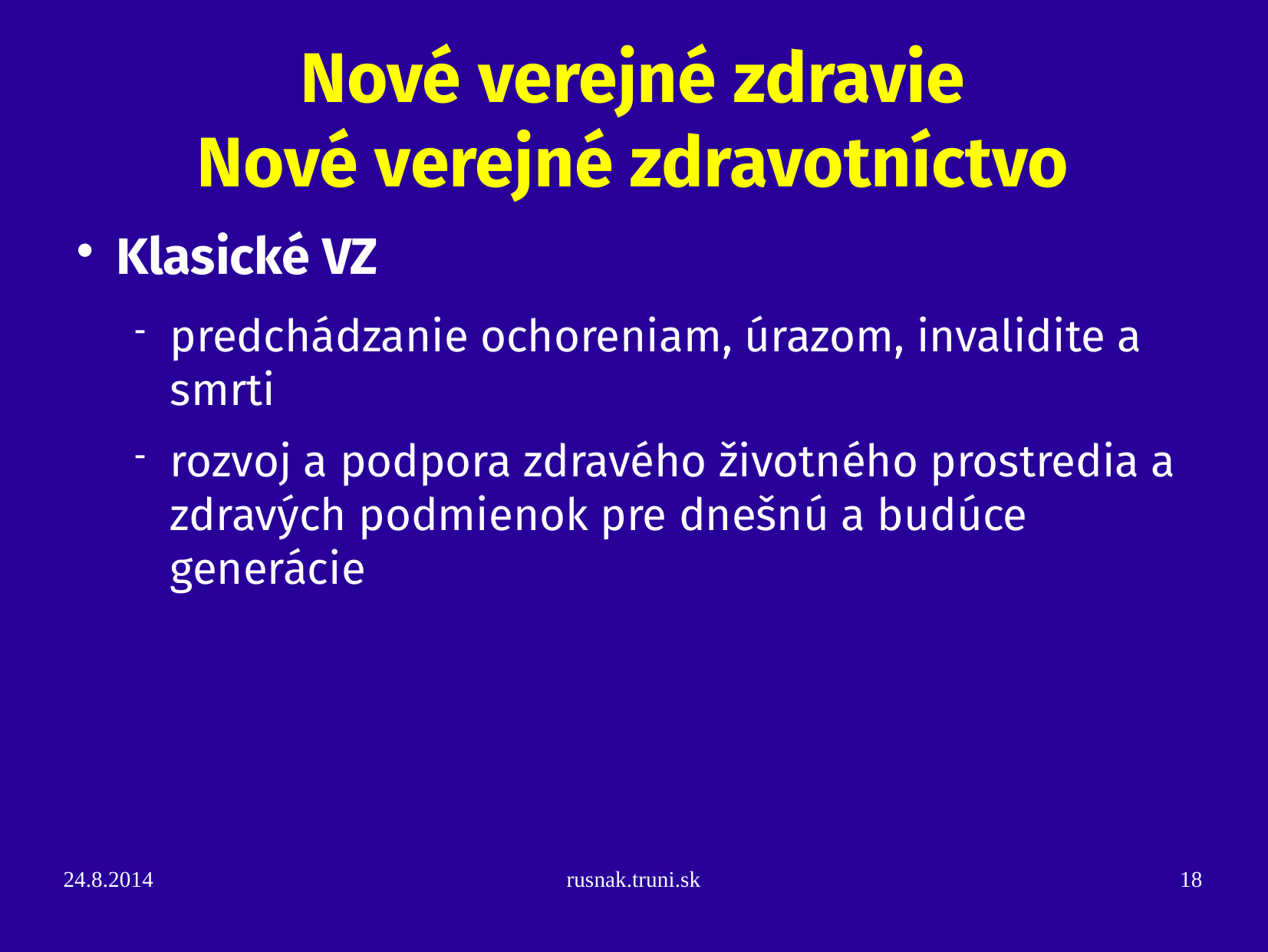

Nové verejné zdravie
Nové verejné zdravotníctvo
Klasické VZ
predchádzanie ochoreniam, úrazom, invalidite a smrti
rozvoj a podpora zdravého životného prostredia a zdravých podmienok pre dnešnú a budúce generácie
24.8.2014
rusnak.truni.sk
18